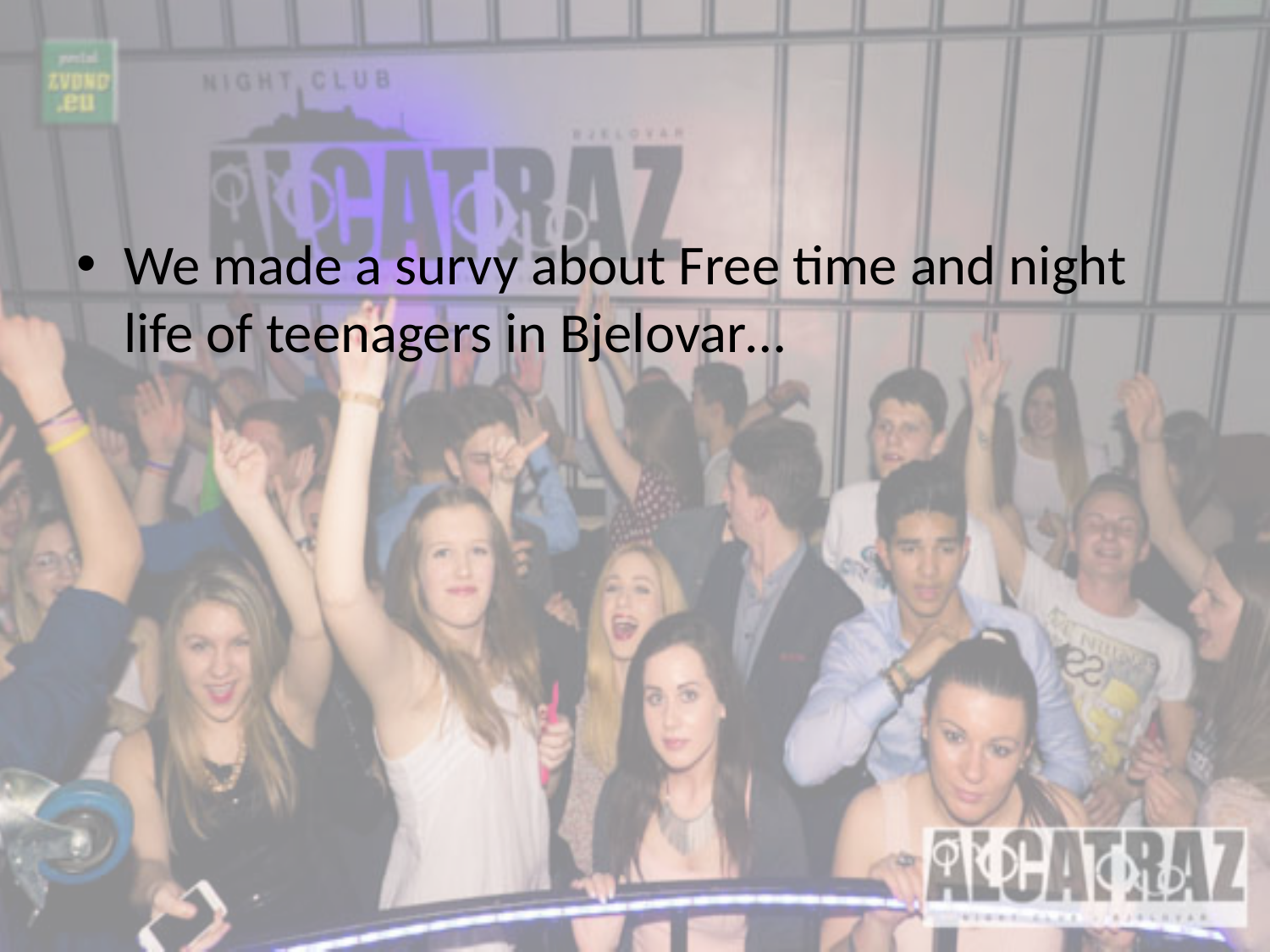

We made a survy about Free time and night life of teenagers in Bjelovar…